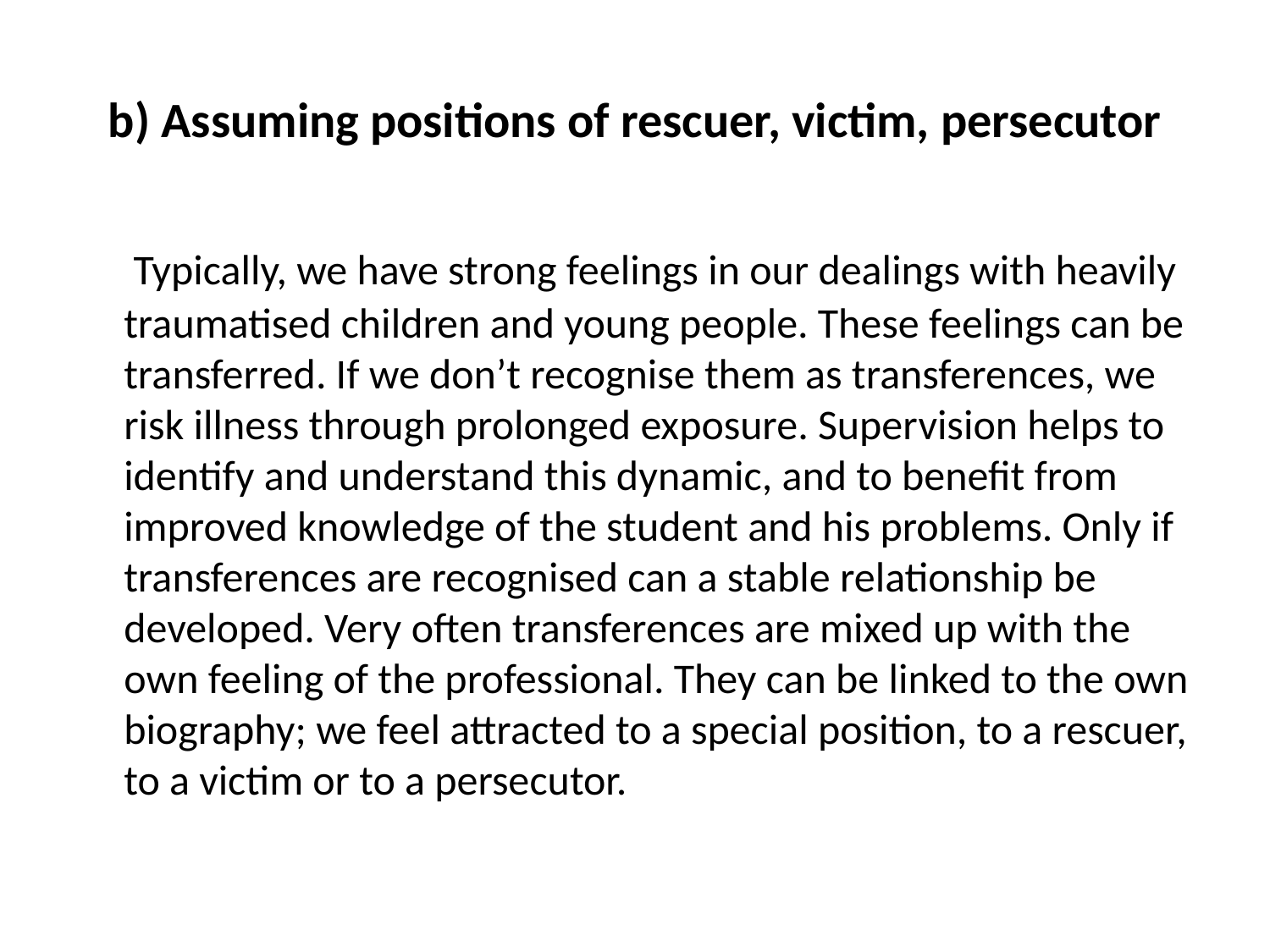

# b) Assuming positions of rescuer, victim, persecutor
	 Typically, we have strong feelings in our dealings with heavily traumatised children and young people. These feelings can be transferred. If we don’t recognise them as transferences, we risk illness through prolonged exposure. Supervision helps to identify and understand this dynamic, and to benefit from improved knowledge of the student and his problems. Only if transferences are recognised can a stable relationship be developed. Very often transferences are mixed up with the own feeling of the professional. They can be linked to the own biography; we feel attracted to a special position, to a rescuer, to a victim or to a persecutor.